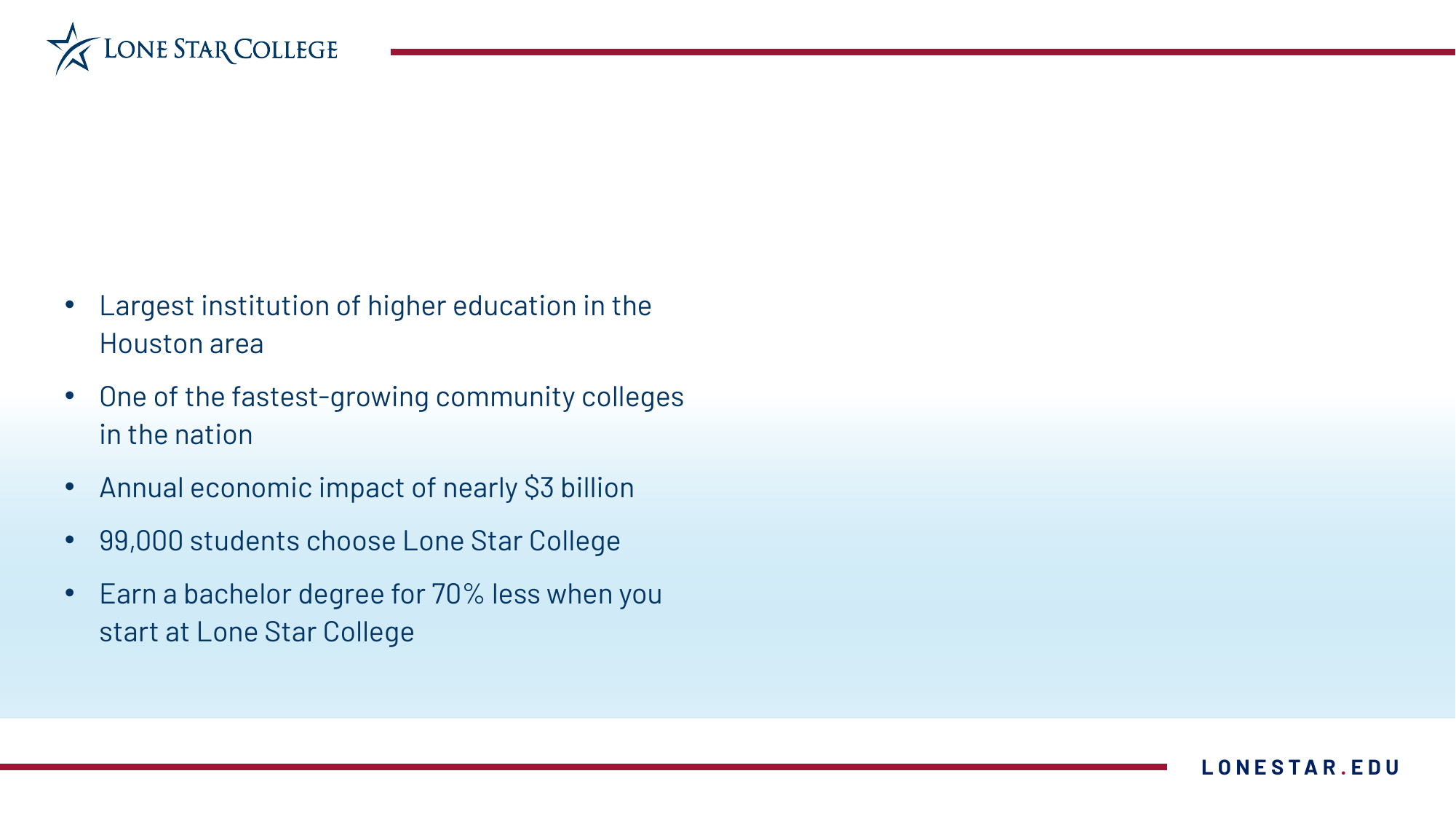

#

Largest institution of higher education in the Houston area
One of the fastest-growing community colleges
in the nation
Annual economic impact of nearly $3 billion
99,000 students choose Lone Star College
Earn a bachelor degree for 70% less when you start at Lone Star College